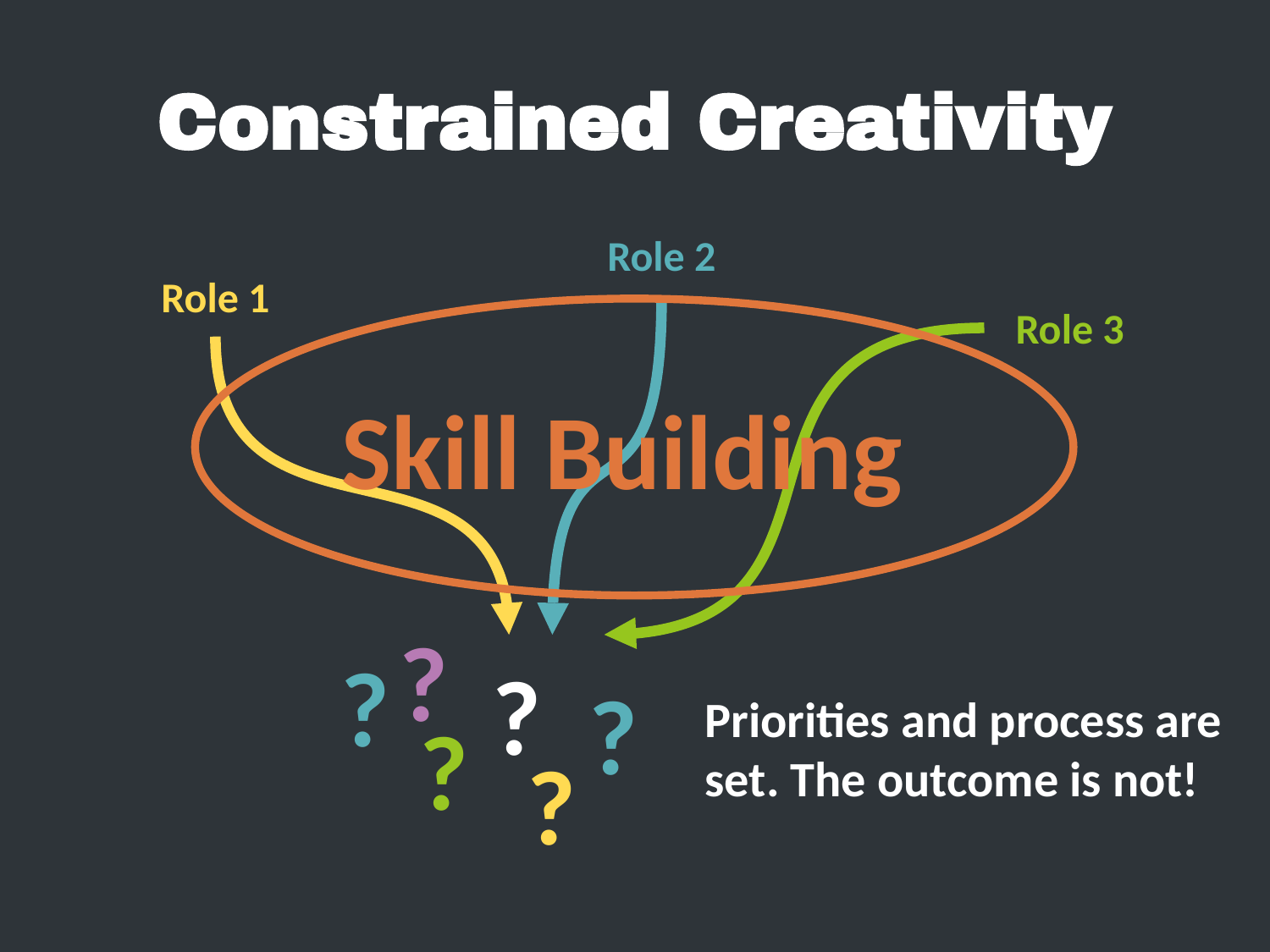

# Constrained Creativity

Role 2
Role 1
Role 3
Skill Building
?
?
?
?
Priorities and process are set. The outcome is not!
?
?